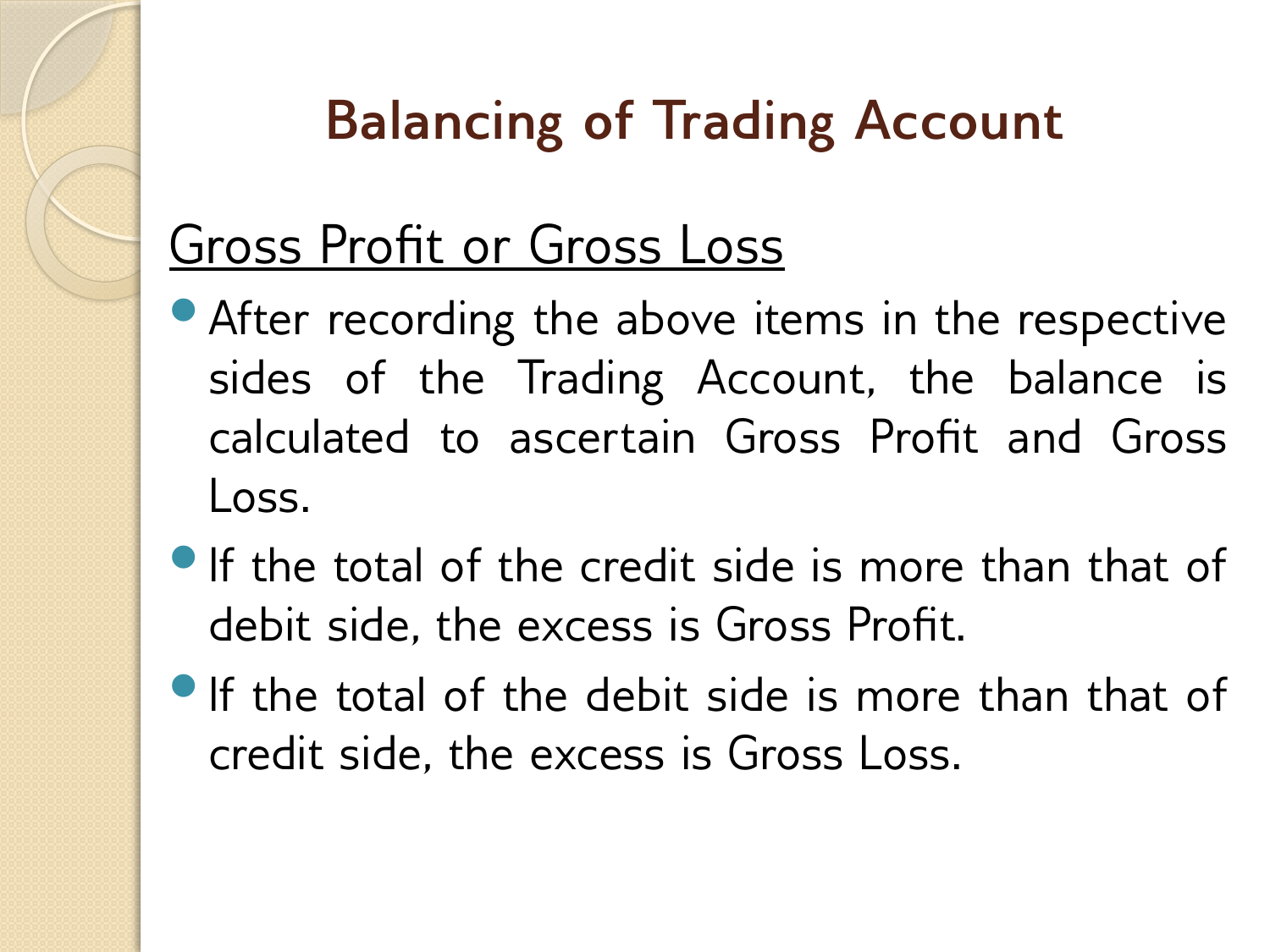

# Balancing of Trading Account
Gross Profit or Gross Loss
After recording the above items in the respective sides of the Trading Account, the balance is calculated to ascertain Gross Profit and Gross Loss.
If the total of the credit side is more than that of debit side, the excess is Gross Profit.
If the total of the debit side is more than that of credit side, the excess is Gross Loss.